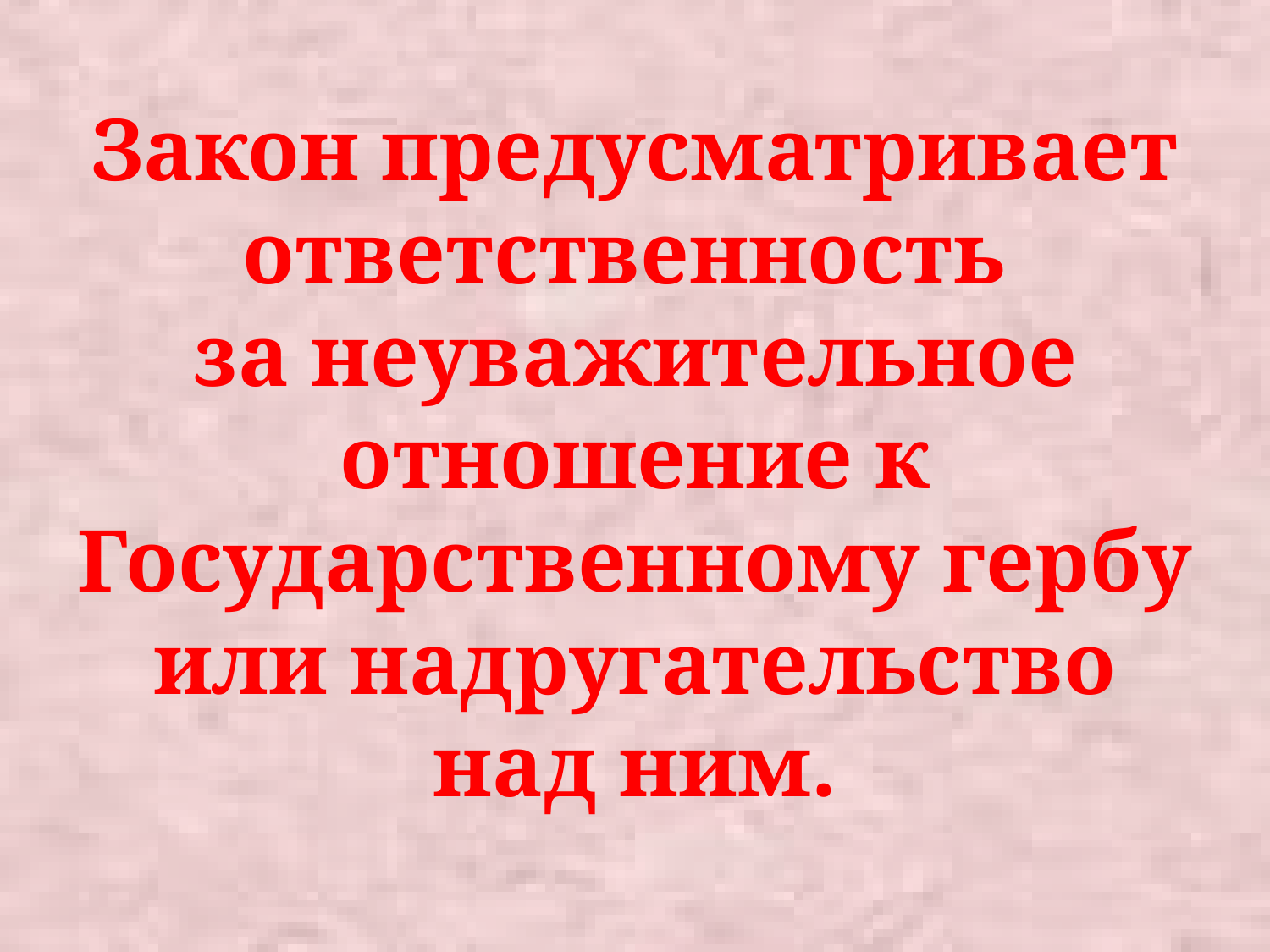

Закон предусматривает ответственность
за неуважительное отношение к Государственному гербу или надругательство над ним.